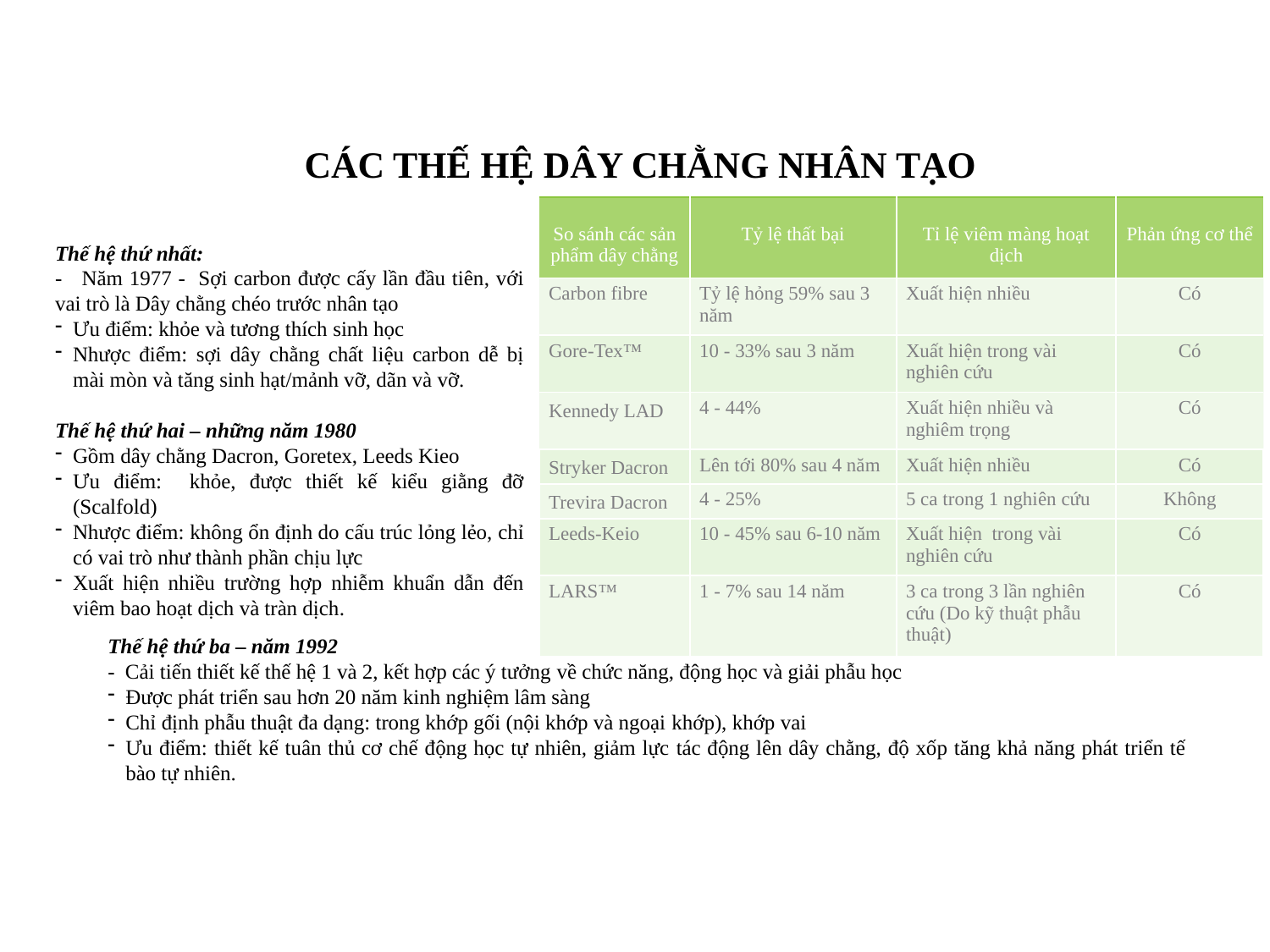

# CÁC THẾ HỆ DÂY CHẰNG NHÂN TẠO
| So sánh các sản phẩm dây chằng | Tỷ lệ thất bại | Tỉ lệ viêm màng hoạt dịch | Phản ứng cơ thể |
| --- | --- | --- | --- |
| Carbon fibre | Tỷ lệ hỏng 59% sau 3 năm | Xuất hiện nhiều | Có |
| Gore-Tex™ | 10 - 33% sau 3 năm | Xuất hiện trong vài nghiên cứu | Có |
| Kennedy LAD | 4 - 44% | Xuất hiện nhiều và nghiêm trọng | Có |
| Stryker Dacron | Lên tới 80% sau 4 năm | Xuất hiện nhiều | Có |
| Trevira Dacron | 4 - 25% | 5 ca trong 1 nghiên cứu | Không |
| Leeds-Keio | 10 - 45% sau 6-10 năm | Xuất hiện trong vài nghiên cứu | Có |
| LARS™ | 1 - 7% sau 14 năm | 3 ca trong 3 lần nghiên cứu (Do kỹ thuật phẫu thuật) | Có |

Thế hệ thứ nhất:
-   Năm 1977 -  Sợi carbon được cấy lần đầu tiên, với vai trò là Dây chằng chéo trước nhân tạo
Ưu điểm: khỏe và tương thích sinh học
Nhược điểm: sợi dây chằng chất liệu carbon dễ bị mài mòn và tăng sinh hạt/mảnh vỡ, dãn và vỡ.

Thế hệ thứ hai – những năm 1980
Gồm dây chằng Dacron, Goretex, Leeds Kieo
Ưu điểm:  khỏe, được thiết kế kiểu giằng đỡ (Scalfold)
Nhược điểm: không ổn định do cấu trúc lỏng lẻo, chỉ có vai trò như thành phần chịu lực
Xuất hiện nhiều trường hợp nhiễm khuẩn dẫn đến viêm bao hoạt dịch và tràn dịch.
Thế hệ thứ ba – năm 1992
-  Cải tiến thiết kế thế hệ 1 và 2, kết hợp các ý tưởng về chức năng, động học và giải phẫu học
Được phát triển sau hơn 20 năm kinh nghiệm lâm sàng
Chỉ định phẫu thuật đa dạng: trong khớp gối (nội khớp và ngoại khớp), khớp vai
Ưu điểm: thiết kế tuân thủ cơ chế động học tự nhiên, giảm lực tác động lên dây chằng, độ xốp tăng khả năng phát triển tế bào tự nhiên.